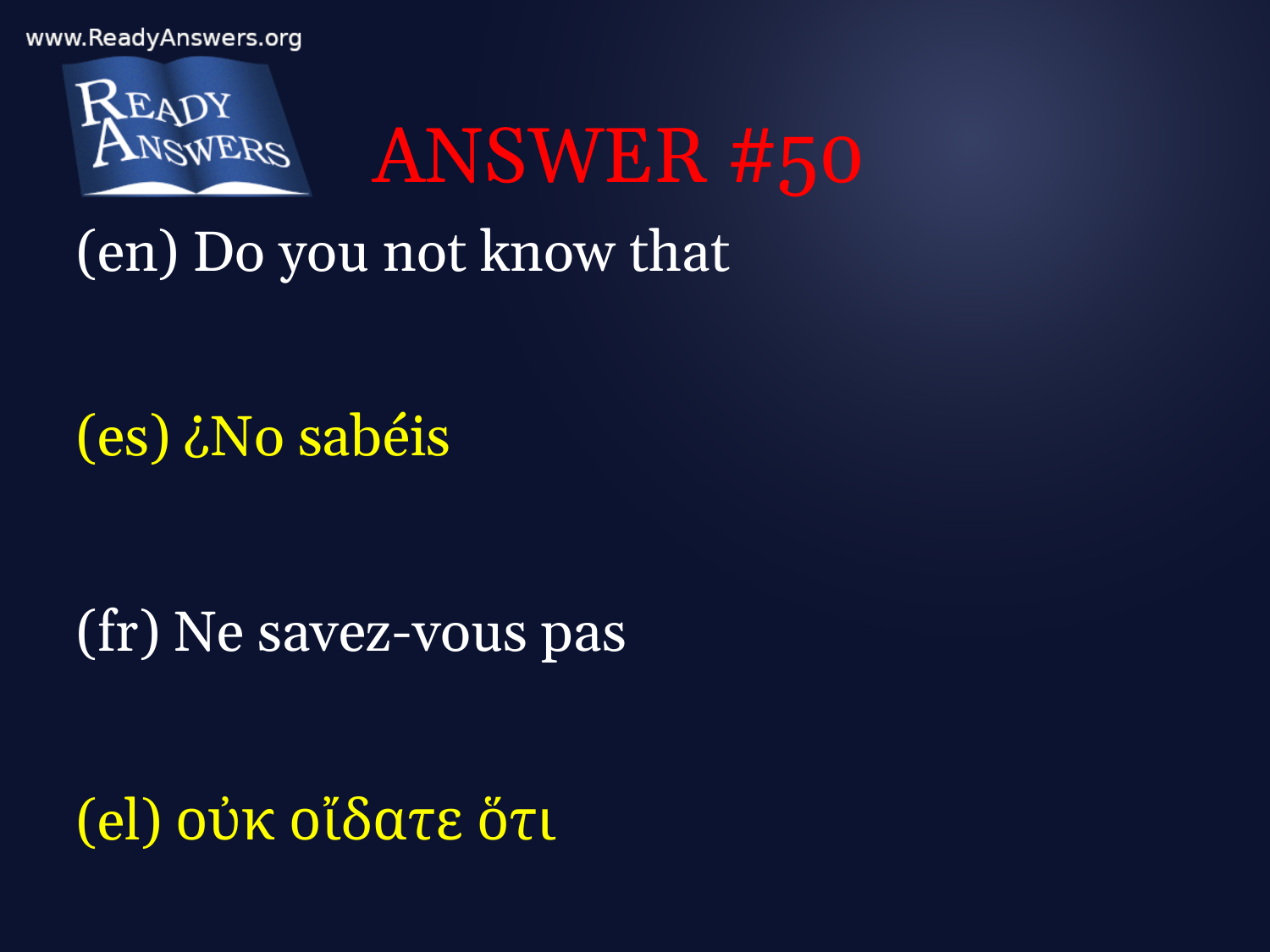

# ANSWER #50
(en) Do you not know that
(es) ¿No sabéis
(fr) Ne savez-vous pas
(el) οὐκ οἴδατε ὅτι